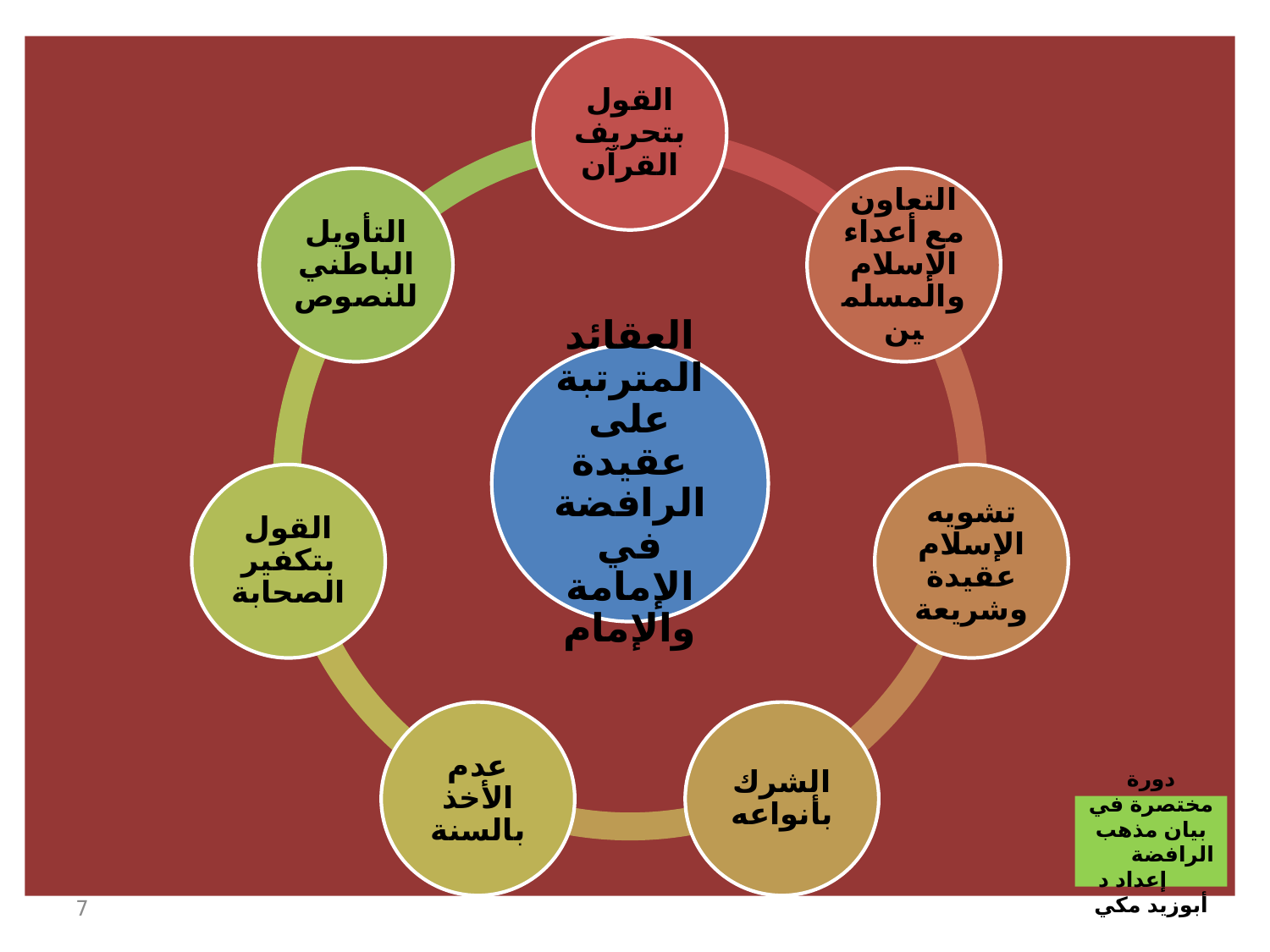

العقائد المترتبة على عقيدة الرافضة في الإمامة والإمام
القول بتحريف القرآن
التعاون مع أعداء الإسلام والمسلمين
تشويه الإسلام عقيدة وشريعة
الشرك بأنواعه
عدم الأخذ بالسنة
القول بتكفير الصحابة
التأويل الباطني للنصوص
دورة مختصرة في بيان مذهب الرافضة              إعداد د أبوزيد مكي
7